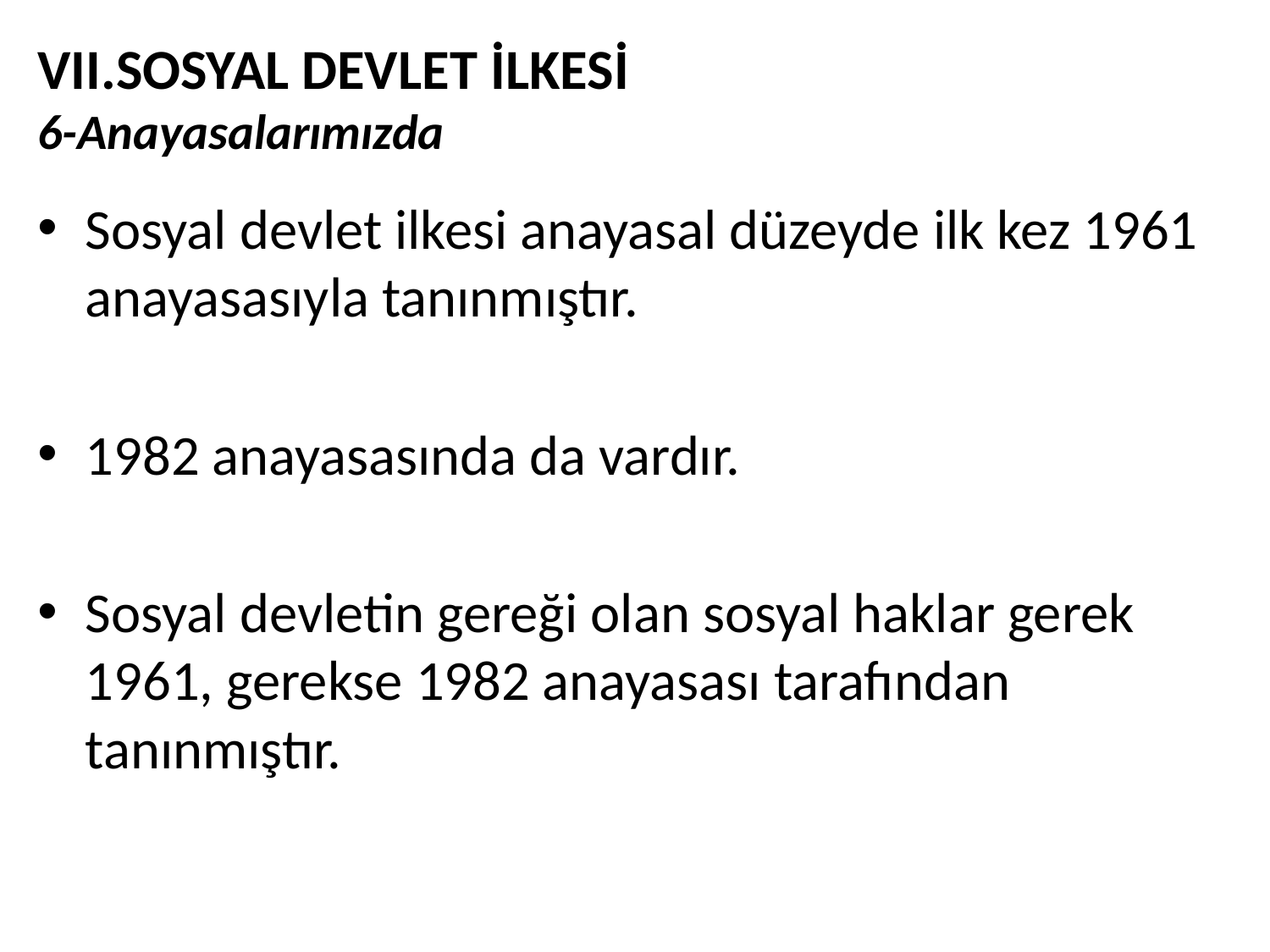

# VII.SOSYAL DEVLET İLKESİ 6-Anayasalarımızda
Sosyal devlet ilkesi anayasal düzeyde ilk kez 1961 anayasasıyla tanınmıştır.

1982 anayasasında da vardır.

Sosyal devletin gereği olan sosyal haklar gerek 1961, gerekse 1982 anayasası tarafından tanınmıştır.